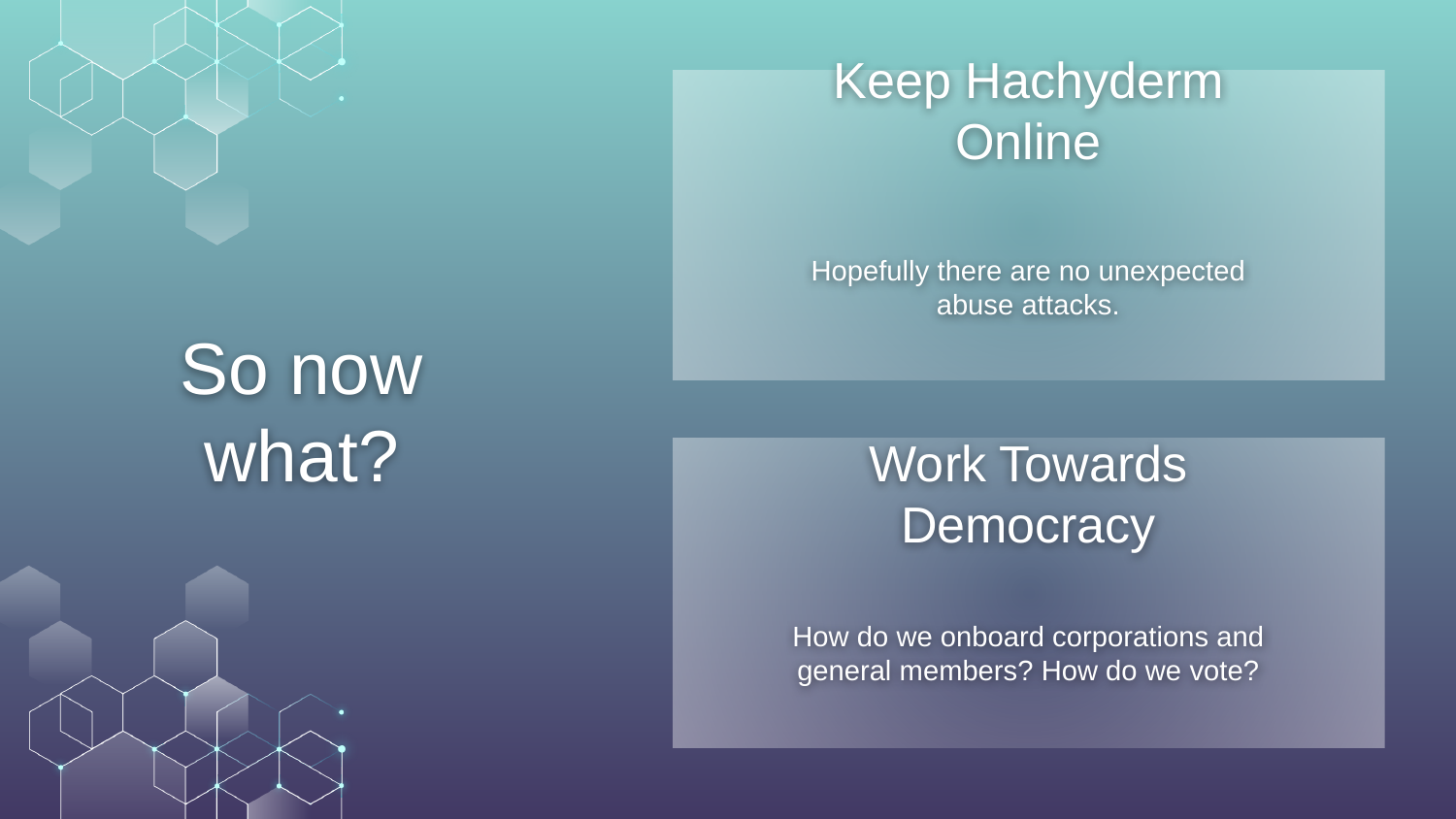

Keep Hachyderm Online
Hopefully there are no unexpected abuse attacks.
# So now what?
Work Towards Democracy
How do we onboard corporations and general members? How do we vote?